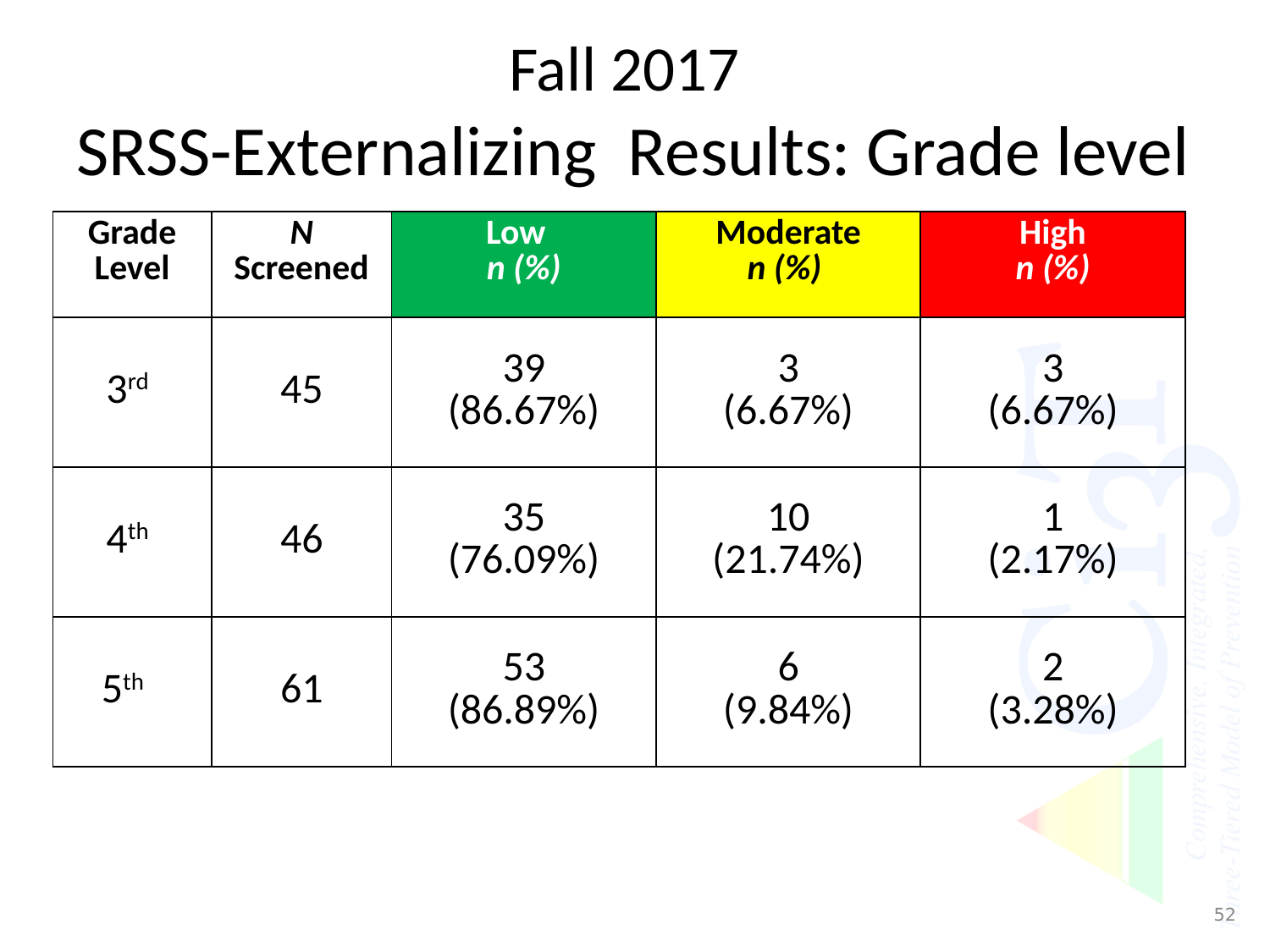

Fall 2017
# SRSS-Externalizing  Results: Grade level
| Grade Level | N Screened | Low n (%) | Moderate n (%) | High n (%) |
| --- | --- | --- | --- | --- |
| 3rd | 45 | 39 (86.67%) | 3 (6.67%) | 3 (6.67%) |
| 4th | 46 | 35 (76.09%) | 10 (21.74%) | 1 (2.17%) |
| 5th | 61 | 53 (86.89%) | 6 (9.84%) | 2 (3.28%) |